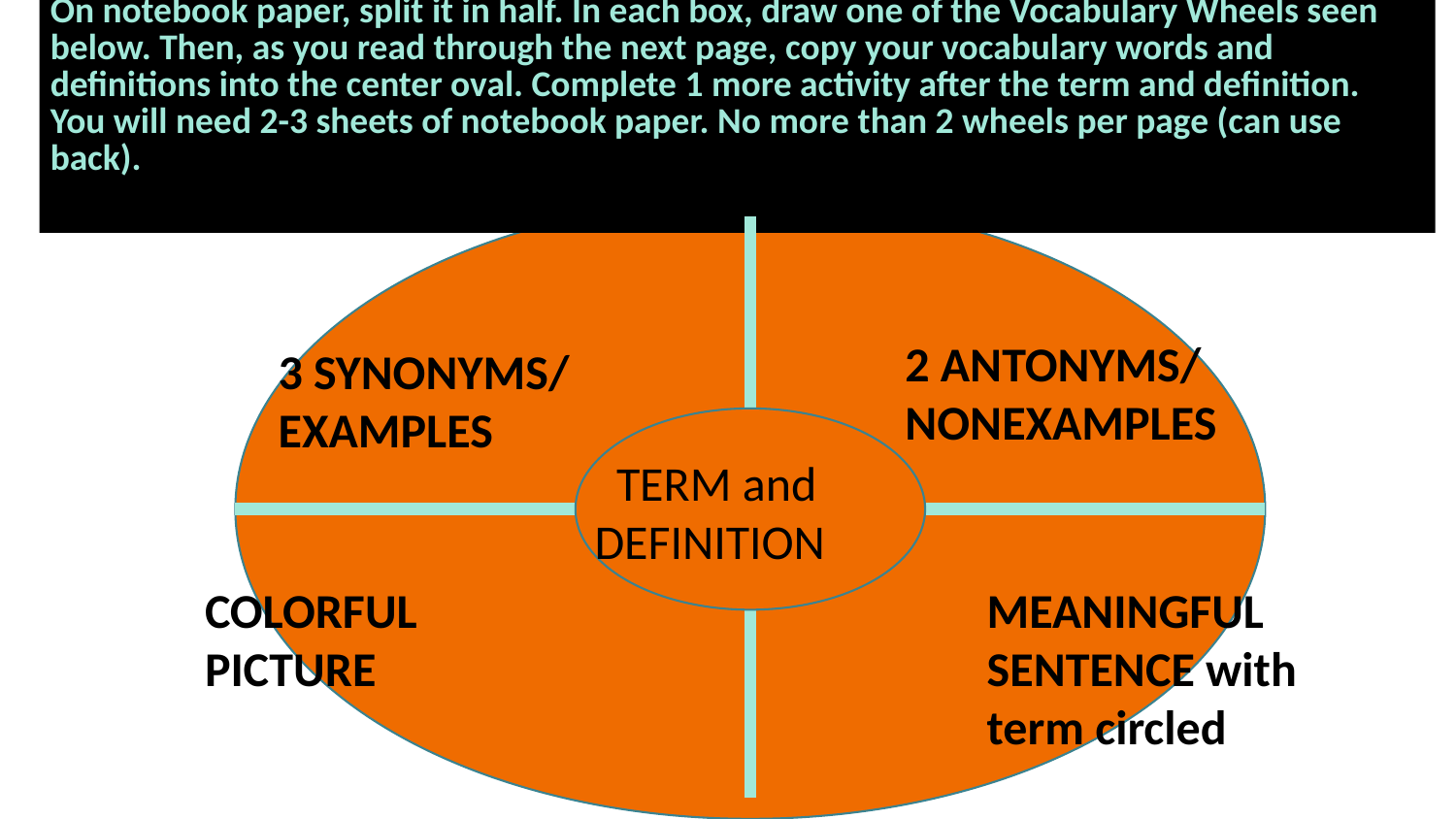

# On notebook paper, split it in half. In each box, draw one of the Vocabulary Wheels seen below. Then, as you read through the next page, copy your vocabulary words and definitions into the center oval. Complete 1 more activity after the term and definition. You will need 2-3 sheets of notebook paper. No more than 2 wheels per page (can use back).

2 ANTONYMS/
NONEXAMPLES
3 SYNONYMS/ EXAMPLES

  TERM and DEFINITION
COLORFUL PICTURE
MEANINGFUL SENTENCE with term circled